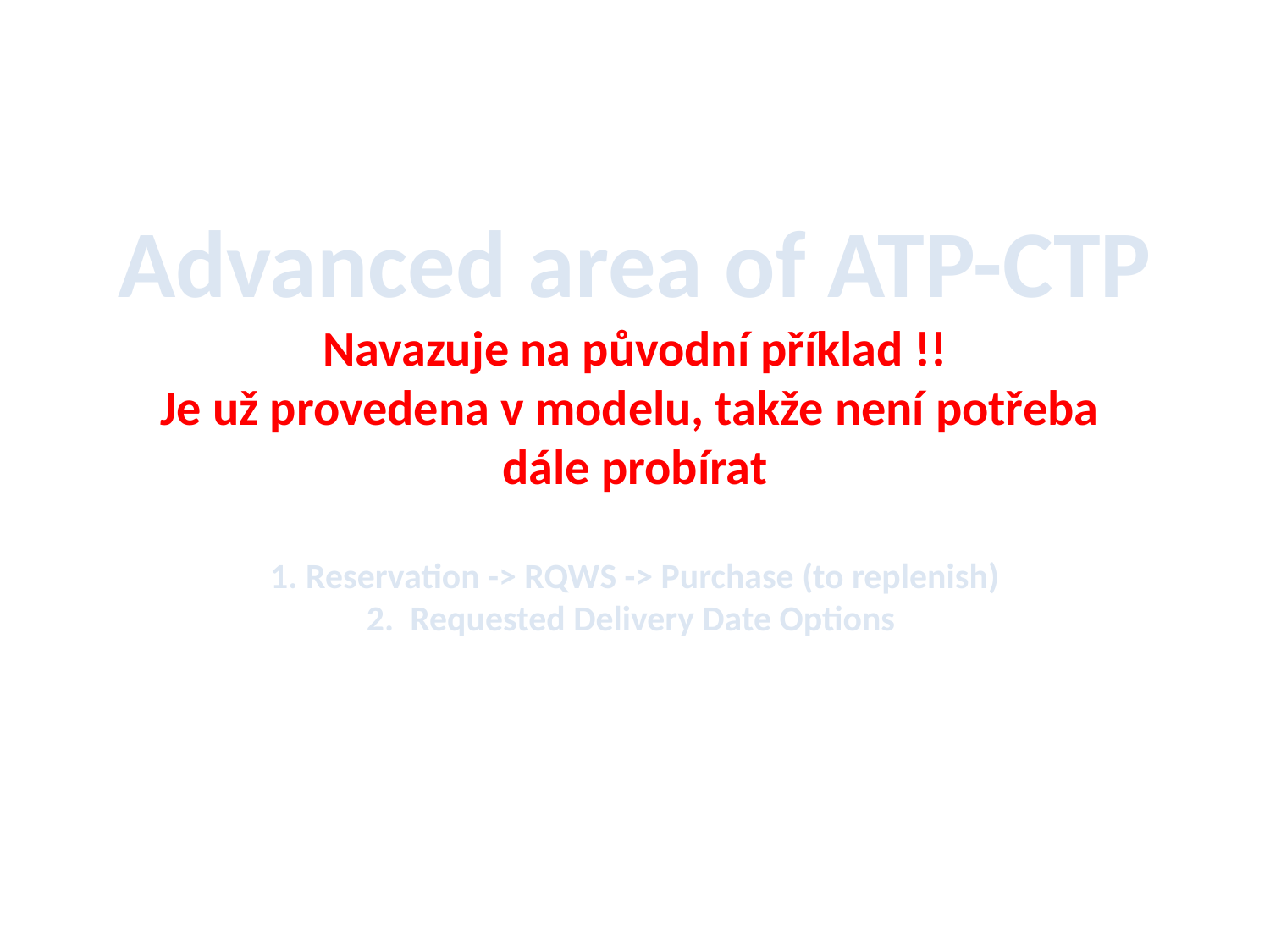

Advanced area of ATP-CTP
Navazuje na původní příklad !!
Je už provedena v modelu, takže není potřeba
dále probírat

 1. Reservation -> RQWS -> Purchase (to replenish)
2.  Requested Delivery Date Options